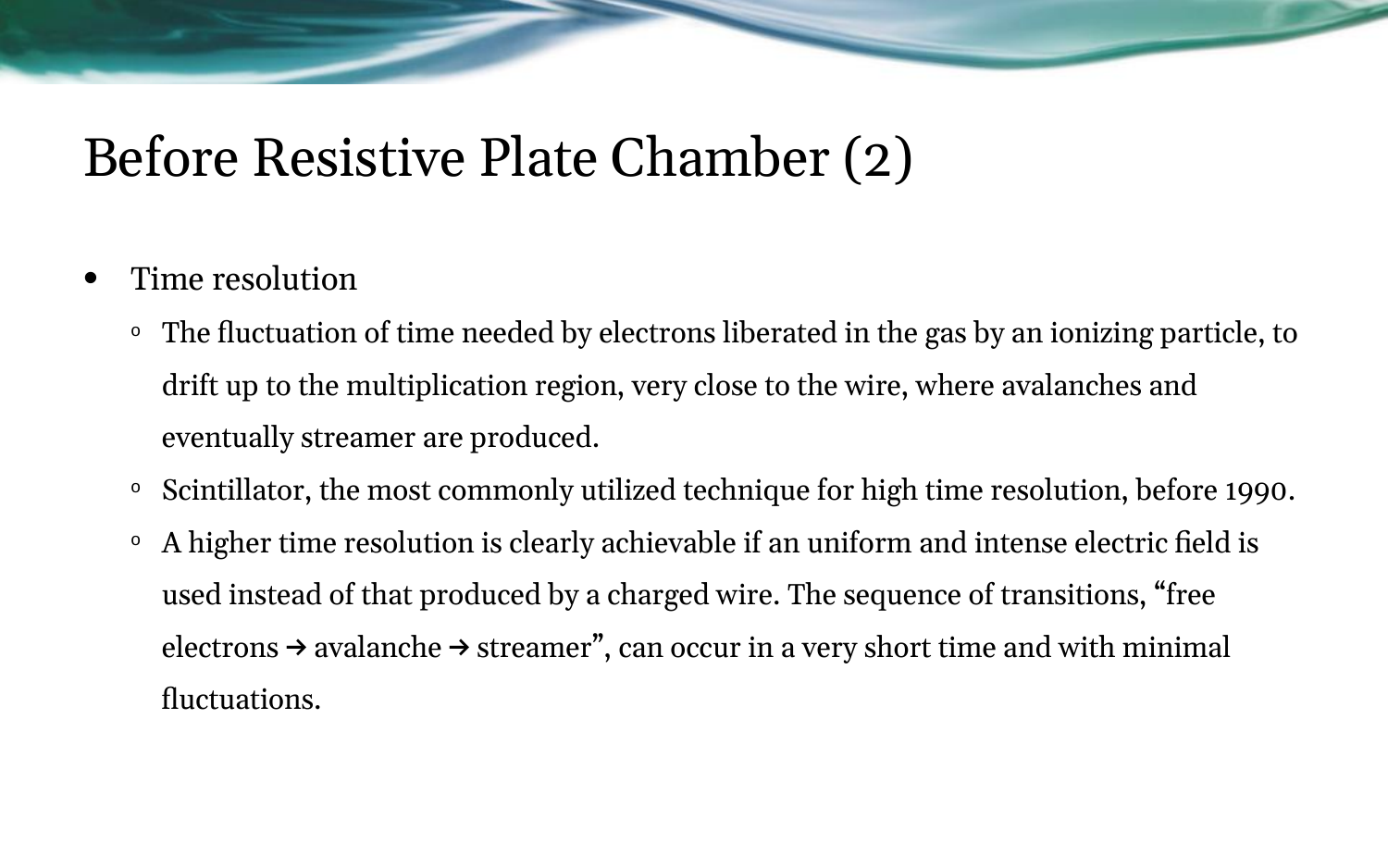

# Before Resistive Plate Chamber (2)
Time resolution
The fluctuation of time needed by electrons liberated in the gas by an ionizing particle, to drift up to the multiplication region, very close to the wire, where avalanches and eventually streamer are produced.
Scintillator, the most commonly utilized technique for high time resolution, before 1990.
A higher time resolution is clearly achievable if an uniform and intense electric field is used instead of that produced by a charged wire. The sequence of transitions, “free electrons → avalanche → streamer”, can occur in a very short time and with minimal fluctuations.